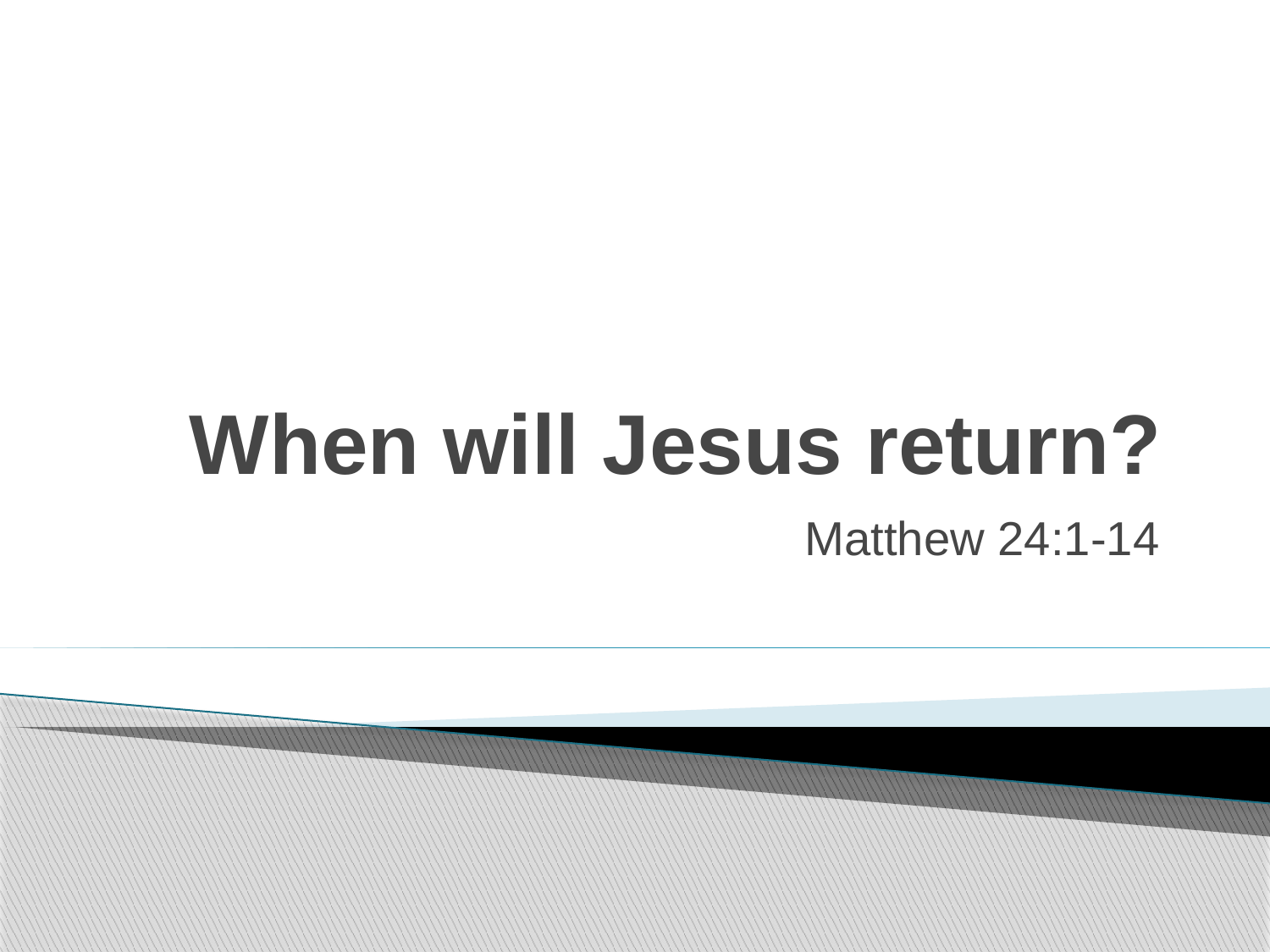

# When will Jesus return?
Matthew 24:1-14